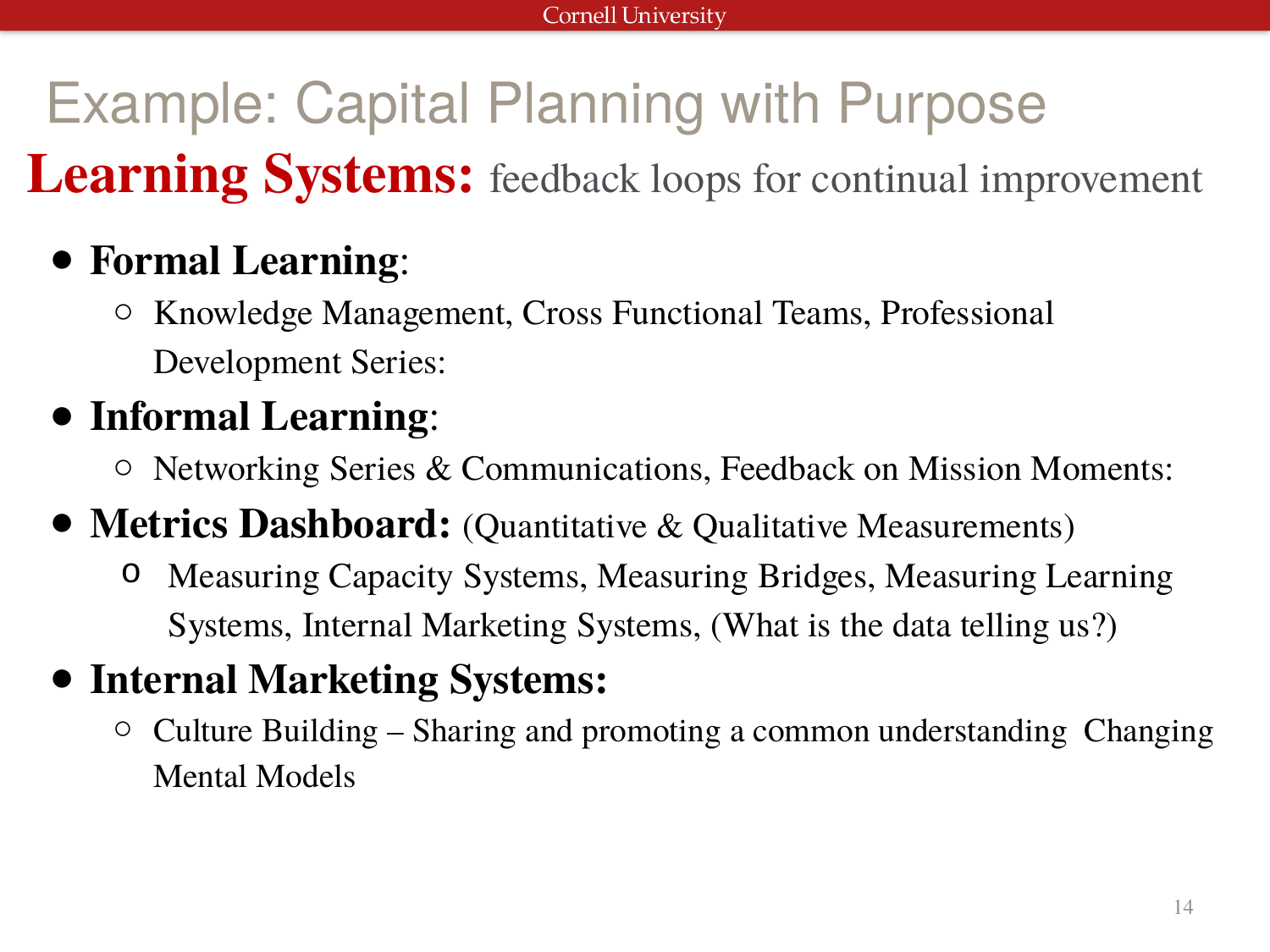

# Example: Capital Planning with Purpose
Learning Systems: feedback loops for continual improvement
Formal Learning:
Knowledge Management, Cross Functional Teams, Professional Development Series:
Informal Learning:
Networking Series & Communications, Feedback on Mission Moments:
Metrics Dashboard: (Quantitative & Qualitative Measurements)
Measuring Capacity Systems, Measuring Bridges, Measuring Learning Systems, Internal Marketing Systems, (What is the data telling us?)
Internal Marketing Systems:
Culture Building – Sharing and promoting a common understanding  Changing Mental Models

14